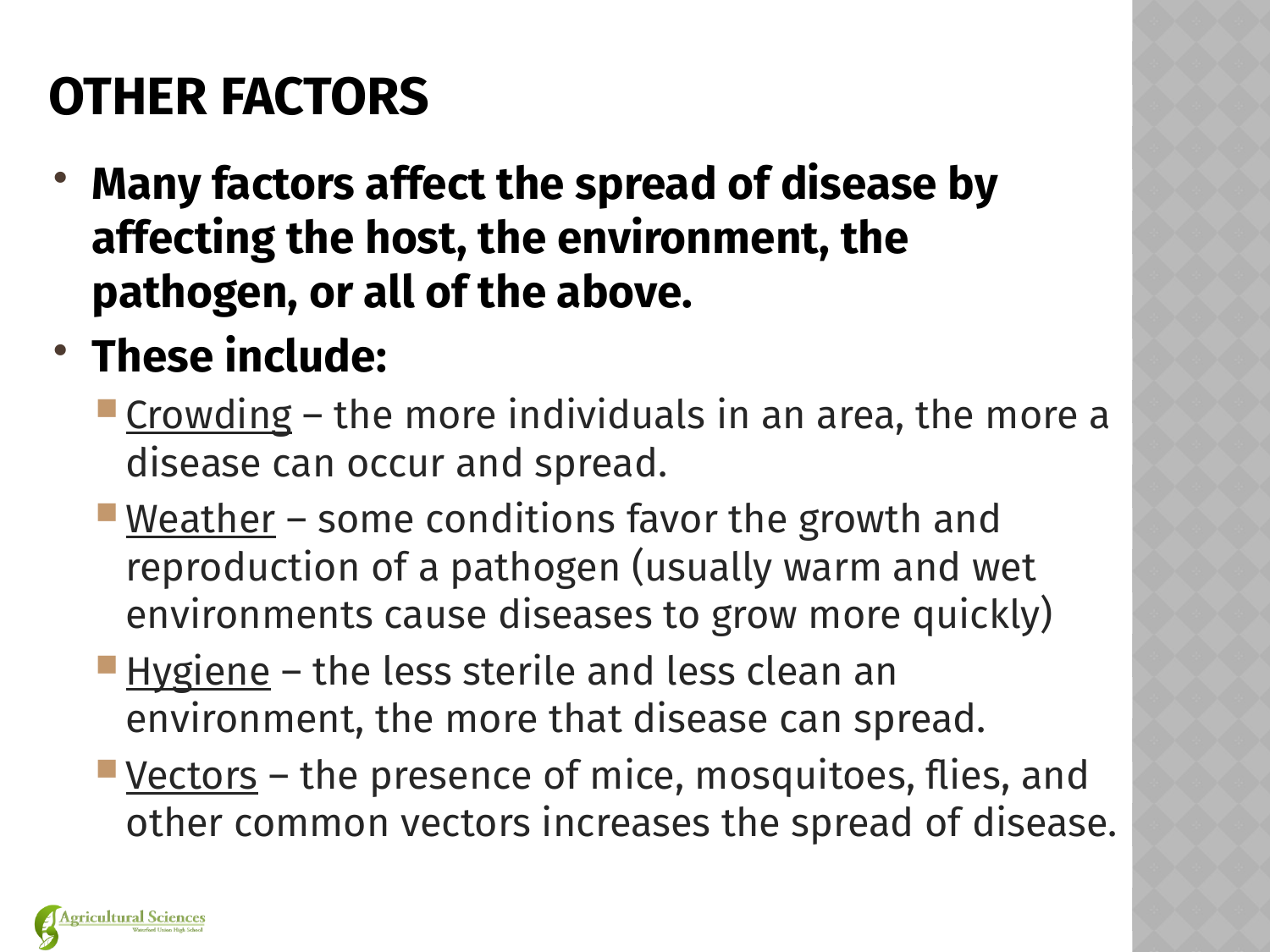

# Other Factors
Many factors affect the spread of disease by affecting the host, the environment, the pathogen, or all of the above.
These include:
Crowding – the more individuals in an area, the more a disease can occur and spread.
Weather – some conditions favor the growth and reproduction of a pathogen (usually warm and wet environments cause diseases to grow more quickly)
Hygiene – the less sterile and less clean an environment, the more that disease can spread.
Vectors – the presence of mice, mosquitoes, flies, and other common vectors increases the spread of disease.